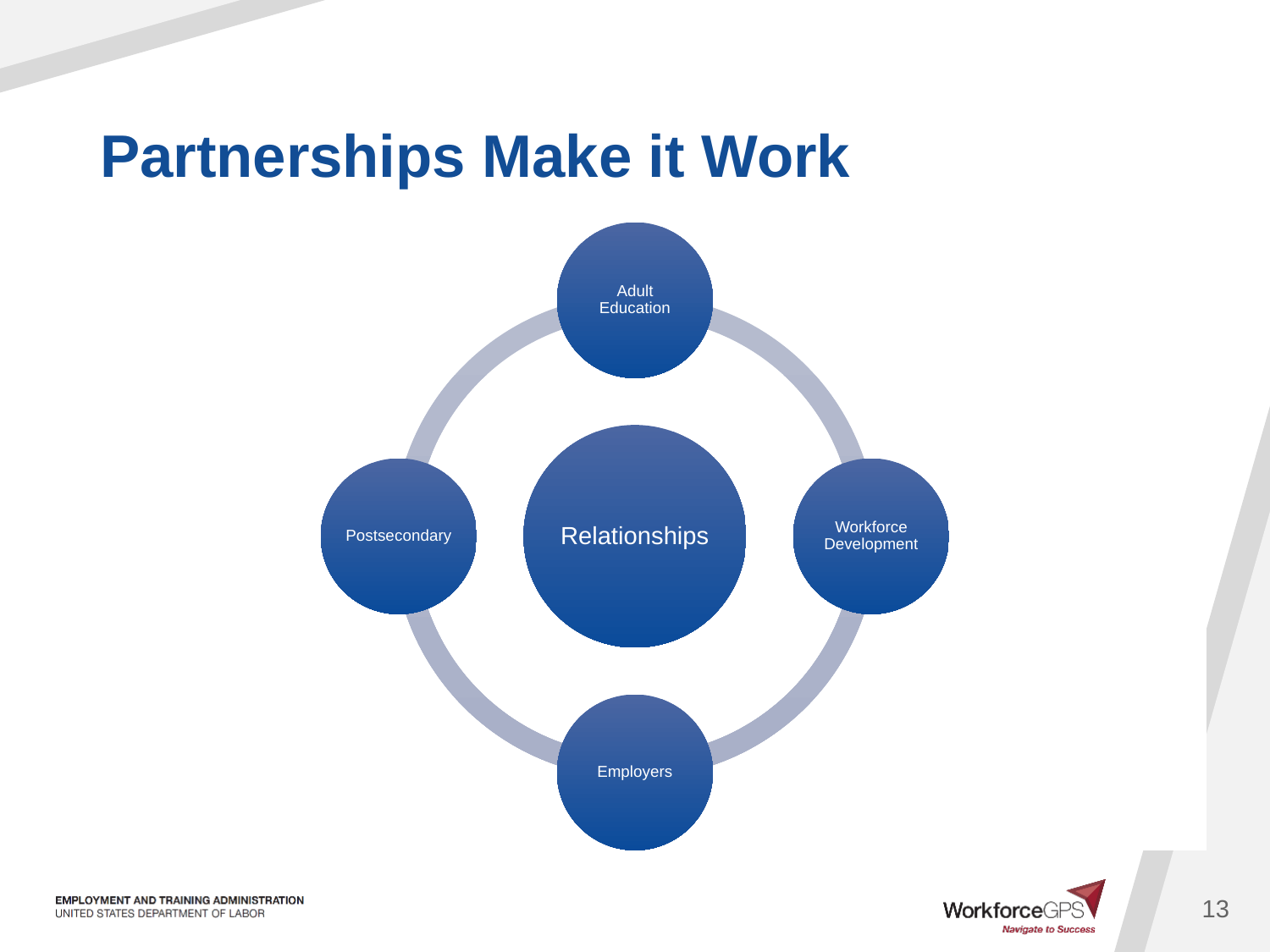

# Partnerships Make it Work
Relationships
Adult Education
Workforce Development
Employers
Postsecondary
13